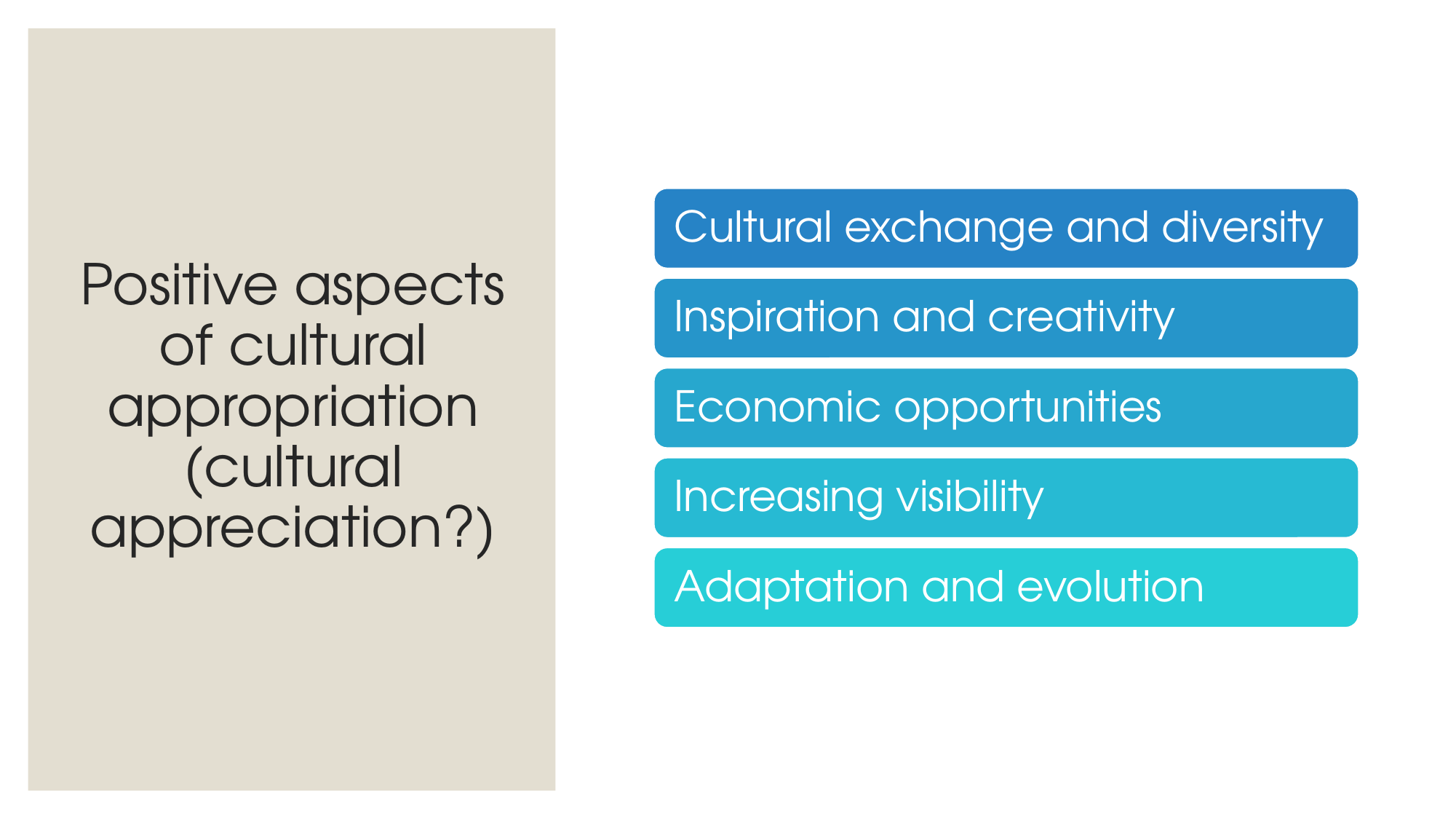

# Positive aspects of cultural appropriation (cultural appreciation?)
Cultural exchange and diversity
Inspiration and creativity
Economic opportunities
Increasing visibility
Adaptation and evolution